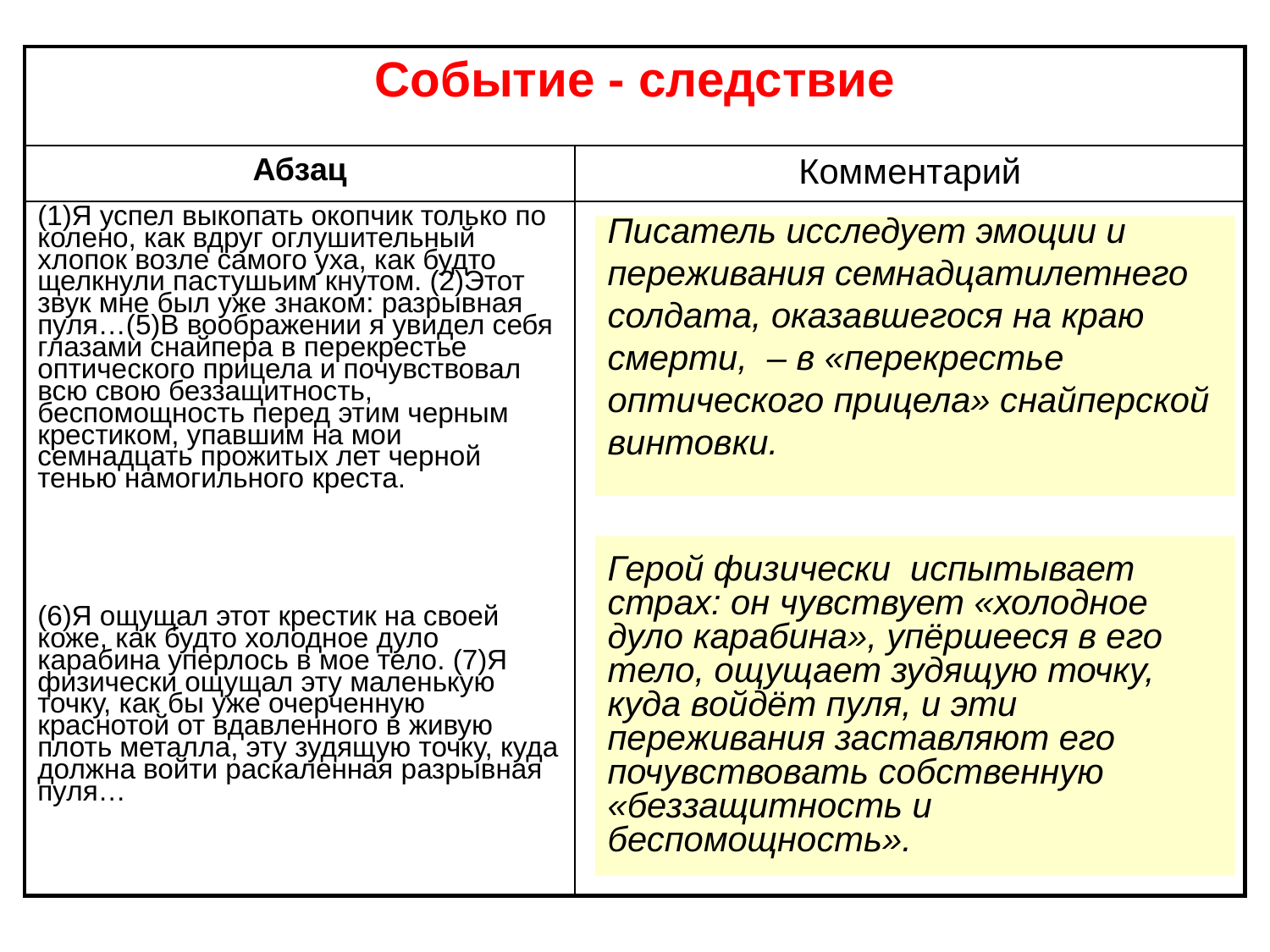

| Событие - следствие |  |
| --- | --- |
| Абзац | Комментарий |
| (1)Я успел выкопать окопчик только по колено, как вдруг оглушительный хлопок возле самого уха, как будто щелкнули пастушьим кнутом. (2)Этот звук мне был уже знаком: разрывная пуля…(5)В воображении я увидел себя глазами снайпера в перекрестье оптического прицела и почувствовал всю свою беззащитность, беспомощность перед этим черным крестиком, упавшим на мои семнадцать прожитых лет черной тенью намогильного креста. (6)Я ощущал этот крестик на своей коже, как будто холодное дуло карабина уперлось в мое тело. (7)Я физически ощущал эту маленькую точку, как бы уже очерченную краснотой от вдавленного в живую плоть металла, эту зудящую точку, куда должна войти раскаленная разрывная пуля… |  |
Писатель исследует эмоции и переживания семнадцатилетнего солдата, оказавшегося на краю смерти,  – в «перекрестье оптического прицела» снайперской винтовки.

Герой физически  испытывает страх: он чувствует «холодное дуло карабина», упёршееся в его тело, ощущает зудящую точку, куда войдёт пуля, и эти  переживания заставляют его почувствовать собственную  «беззащитность и  беспомощность».